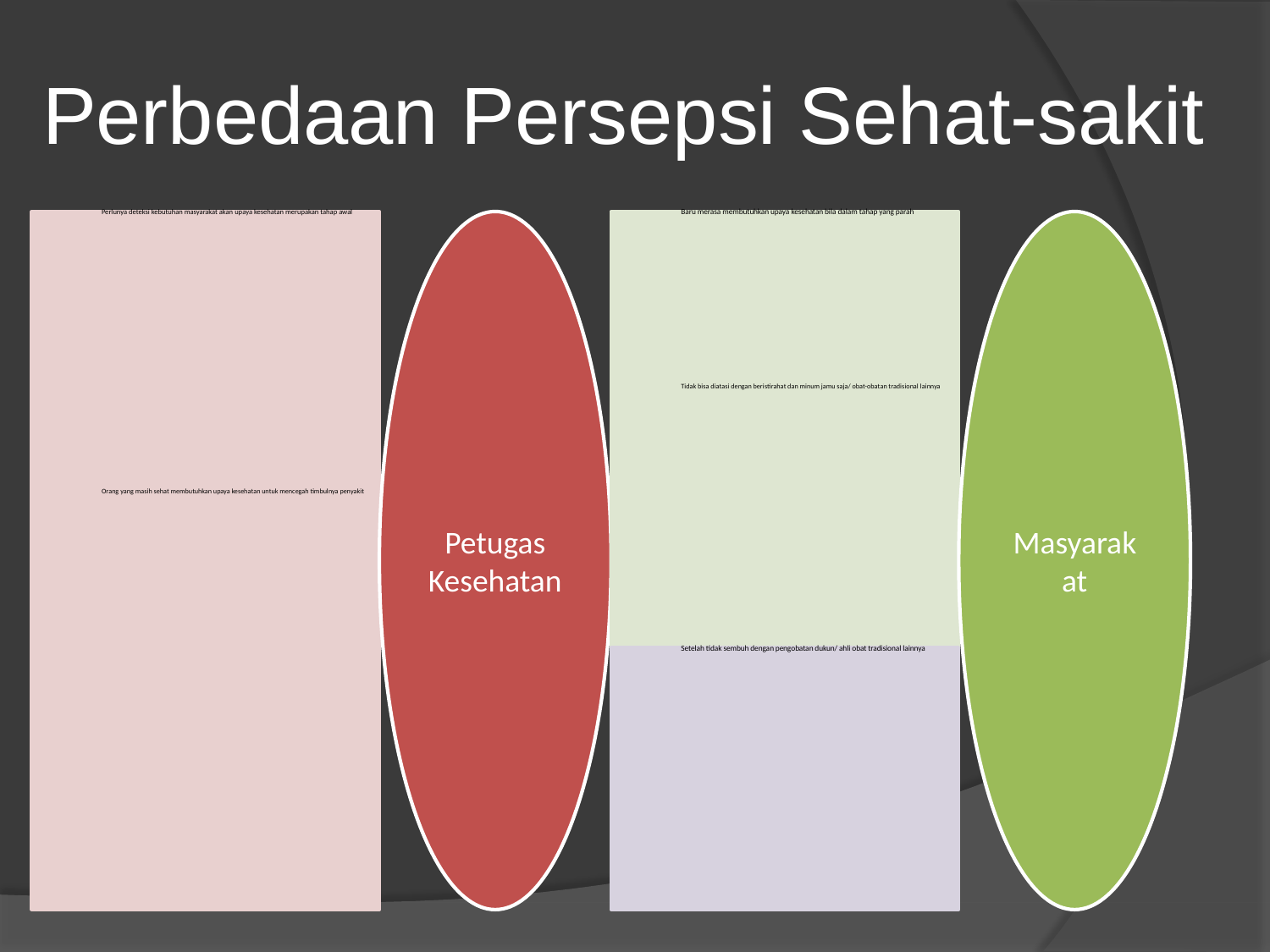

# Perbedaan Persepsi Sehat-sakit
Petugas Kesehatan
Masyarakat
Perlunya deteksi kebutuhan masyarakat akan upaya kesehatan merupakan tahap awal
Orang yang masih sehat membutuhkan upaya kesehatan untuk mencegah timbulnya penyakit
Baru merasa membutuhkan upaya kesehatan bila dalam tahap yang parah
Tidak bisa diatasi dengan beristirahat dan minum jamu saja/ obat-obatan tradisional lainnya
Setelah tidak sembuh dengan pengobatan dukun/ ahli obat tradisional lainnya